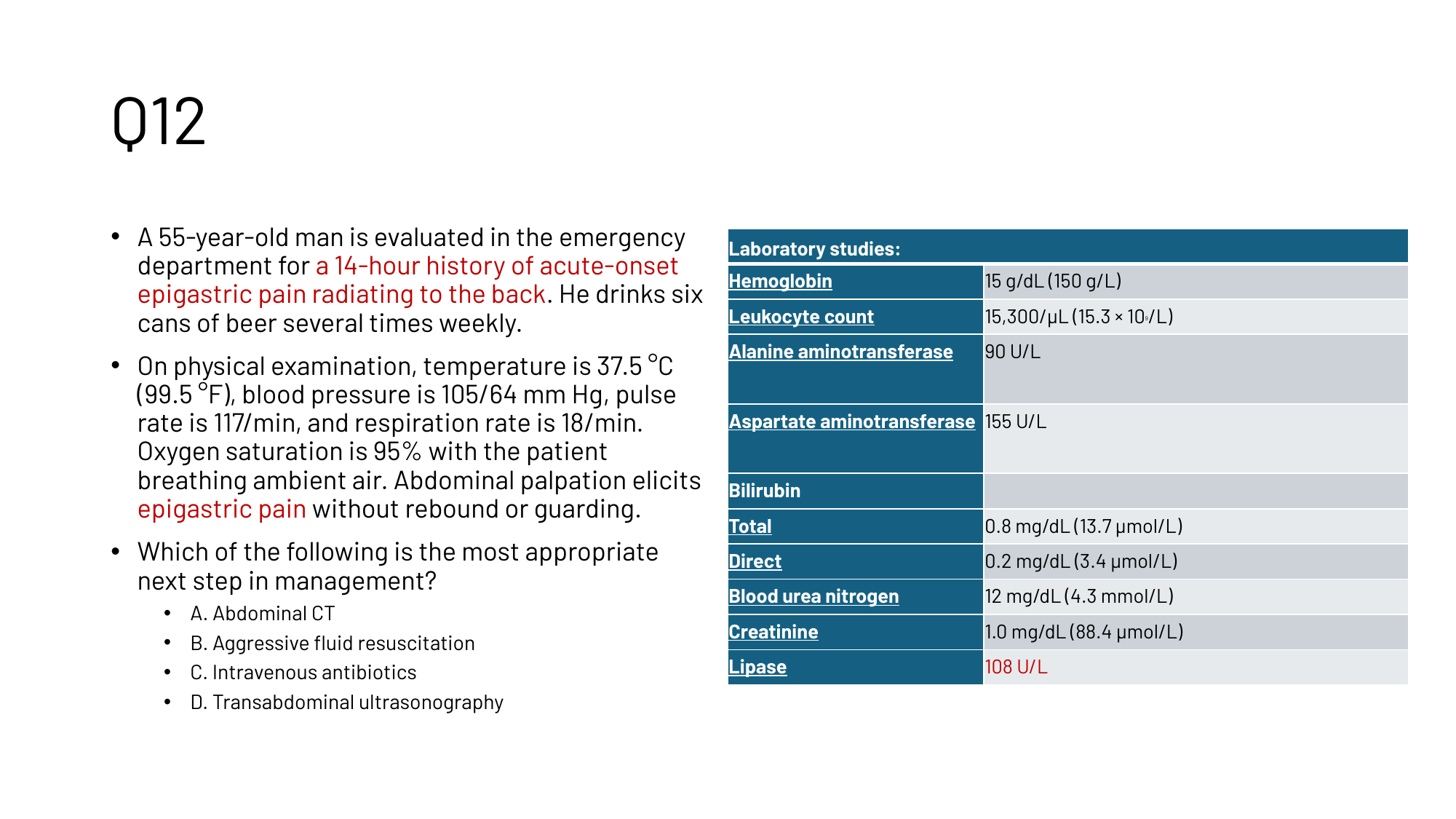

# Q12
A 55-year-old man is evaluated in the emergency department for a 14-hour history of acute-onset epigastric pain radiating to the back. He drinks six cans of beer several times weekly.
On physical examination, temperature is 37.5 °C (99.5 °F), blood pressure is 105/64 mm Hg, pulse rate is 117/min, and respiration rate is 18/min. Oxygen saturation is 95% with the patient breathing ambient air. Abdominal palpation elicits epigastric pain without rebound or guarding.
Which of the following is the most appropriate next step in management?
A. Abdominal CT
B. Aggressive fluid resuscitation
C. Intravenous antibiotics
D. Transabdominal ultrasonography

| Laboratory studies: |  |
| --- | --- |
| Hemoglobin | 15 g/dL (150 g/L) |
| Leukocyte count | 15,300/μL (15.3 × 109/L) |
| Alanine aminotransferase | 90 U/L |
| Aspartate aminotransferase | 155 U/L |
| Bilirubin |  |
| Total | 0.8 mg/dL (13.7 μmol/L) |
| Direct | 0.2 mg/dL (3.4 μmol/L) |
| Blood urea nitrogen | 12 mg/dL (4.3 mmol/L) |
| Creatinine | 1.0 mg/dL (88.4 μmol/L) |
| Lipase | 108 U/L |